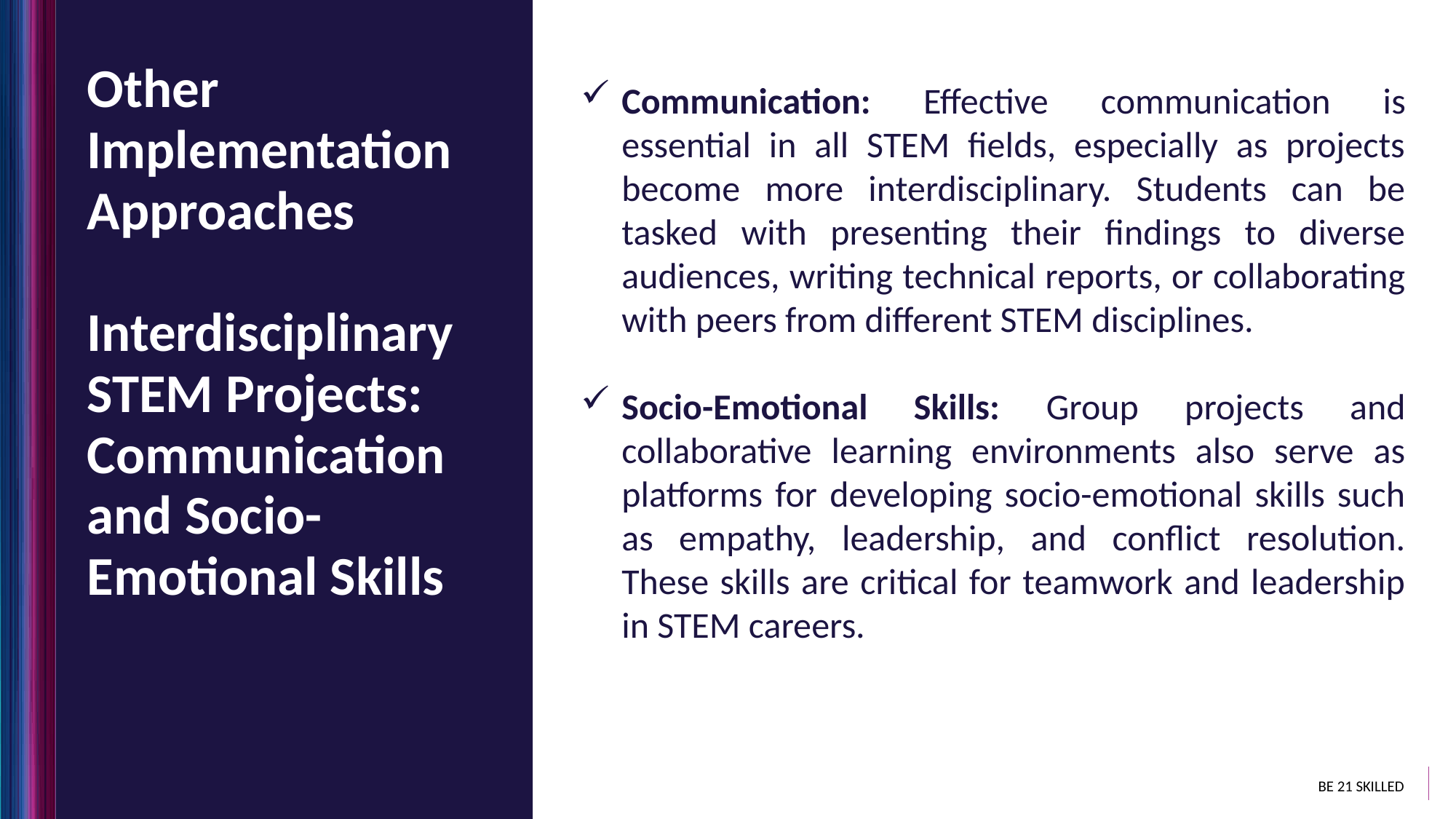

Other Implementation Approaches

Interdisciplinary STEM Projects: Communication and Socio-Emotional Skills
Communication: Effective communication is essential in all STEM fields, especially as projects become more interdisciplinary. Students can be tasked with presenting their findings to diverse audiences, writing technical reports, or collaborating with peers from different STEM disciplines.

Socio-Emotional Skills: Group projects and collaborative learning environments also serve as platforms for developing socio-emotional skills such as empathy, leadership, and conflict resolution. These skills are critical for teamwork and leadership in STEM careers.